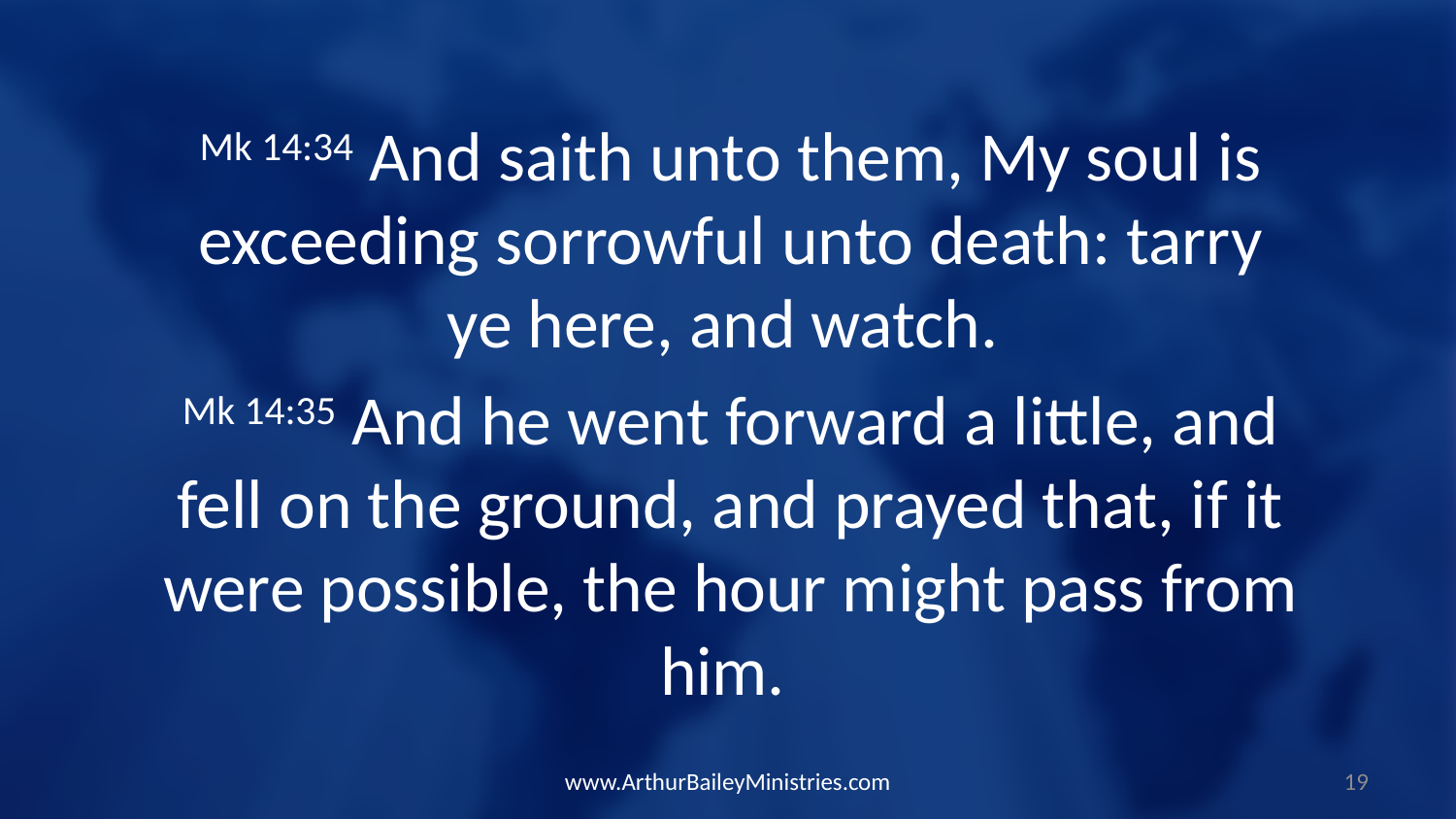

Mk 14:34 And saith unto them, My soul is exceeding sorrowful unto death: tarry ye here, and watch.
Mk 14:35 And he went forward a little, and fell on the ground, and prayed that, if it were possible, the hour might pass from him.
www.ArthurBaileyMinistries.com
19